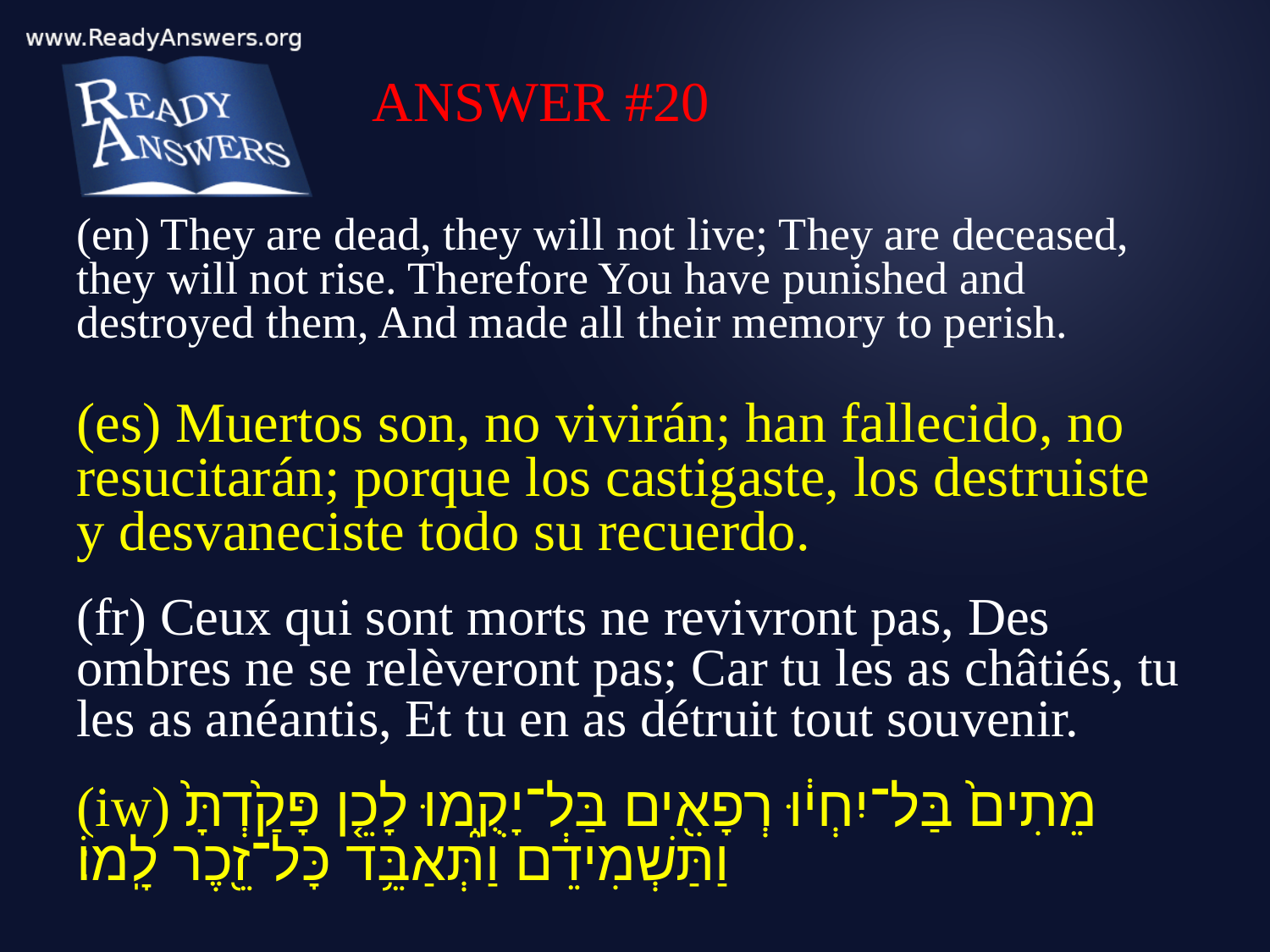

ANSWER #20
(en) They are dead, they will not live; They are deceased, they will not rise. Therefore You have punished and destroyed them, And made all their memory to perish.
(es) Muertos son, no vivirán; han fallecido, no resucitarán; porque los castigaste, los destruiste y desvaneciste todo su recuerdo.
(fr) Ceux qui sont morts ne revivront pas, Des ombres ne se relèveront pas; Car tu les as châtiés, tu les as anéantis, Et tu en as détruit tout souvenir.
(iw) מֵתִים֙ בַּל־יִחְי֔וּ רְפָאִ֖ים בַּל־יָקֻ֑מוּ לָכֵ֤ן פָּקַ֙דְתָּ֙ וַתַּשְׁמִידֵ֔ם וַתְּאַבֵּ֥ד כָּל־זֵ֖כֶר לָֽמוֹ׃